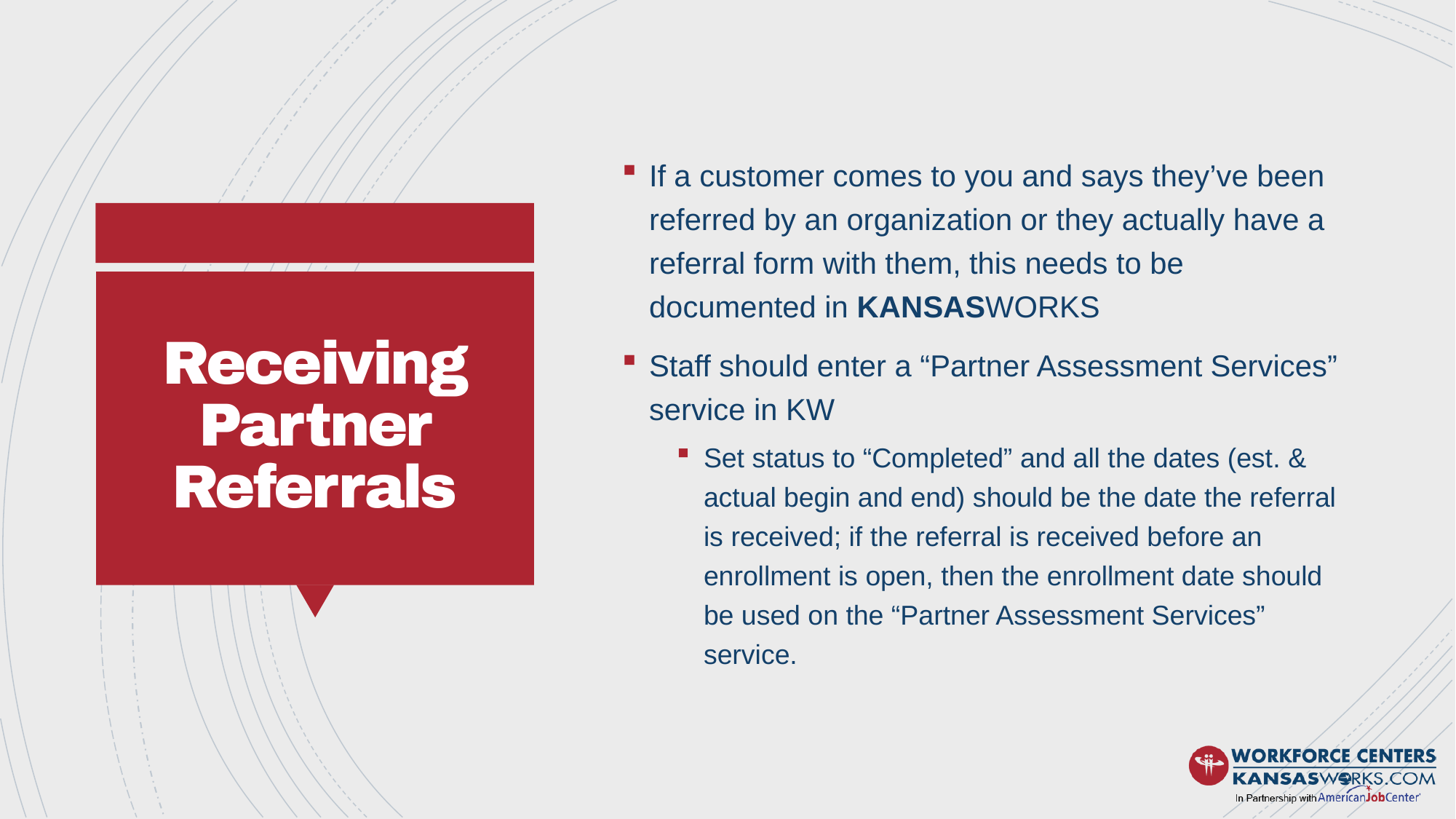

If a customer comes to you and says they’ve been referred by an organization or they actually have a referral form with them, this needs to be documented in KANSASWORKS
Staff should enter a “Partner Assessment Services” service in KW
Set status to “Completed” and all the dates (est. & actual begin and end) should be the date the referral is received; if the referral is received before an enrollment is open, then the enrollment date should be used on the “Partner Assessment Services” service.
# Receiving Partner Referrals